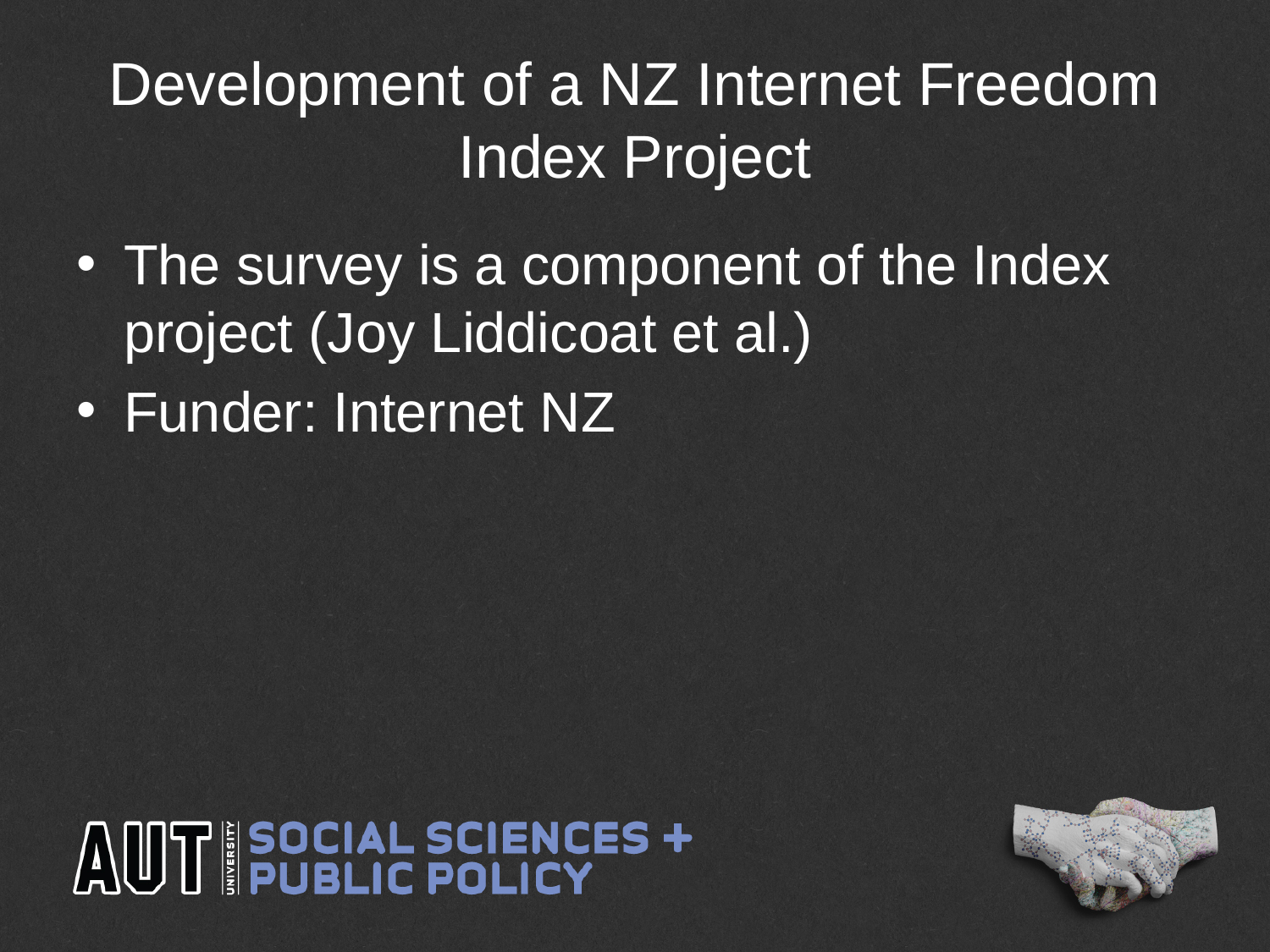

# Development of a NZ Internet Freedom Index Project
The survey is a component of the Index project (Joy Liddicoat et al.)
Funder: Internet NZ